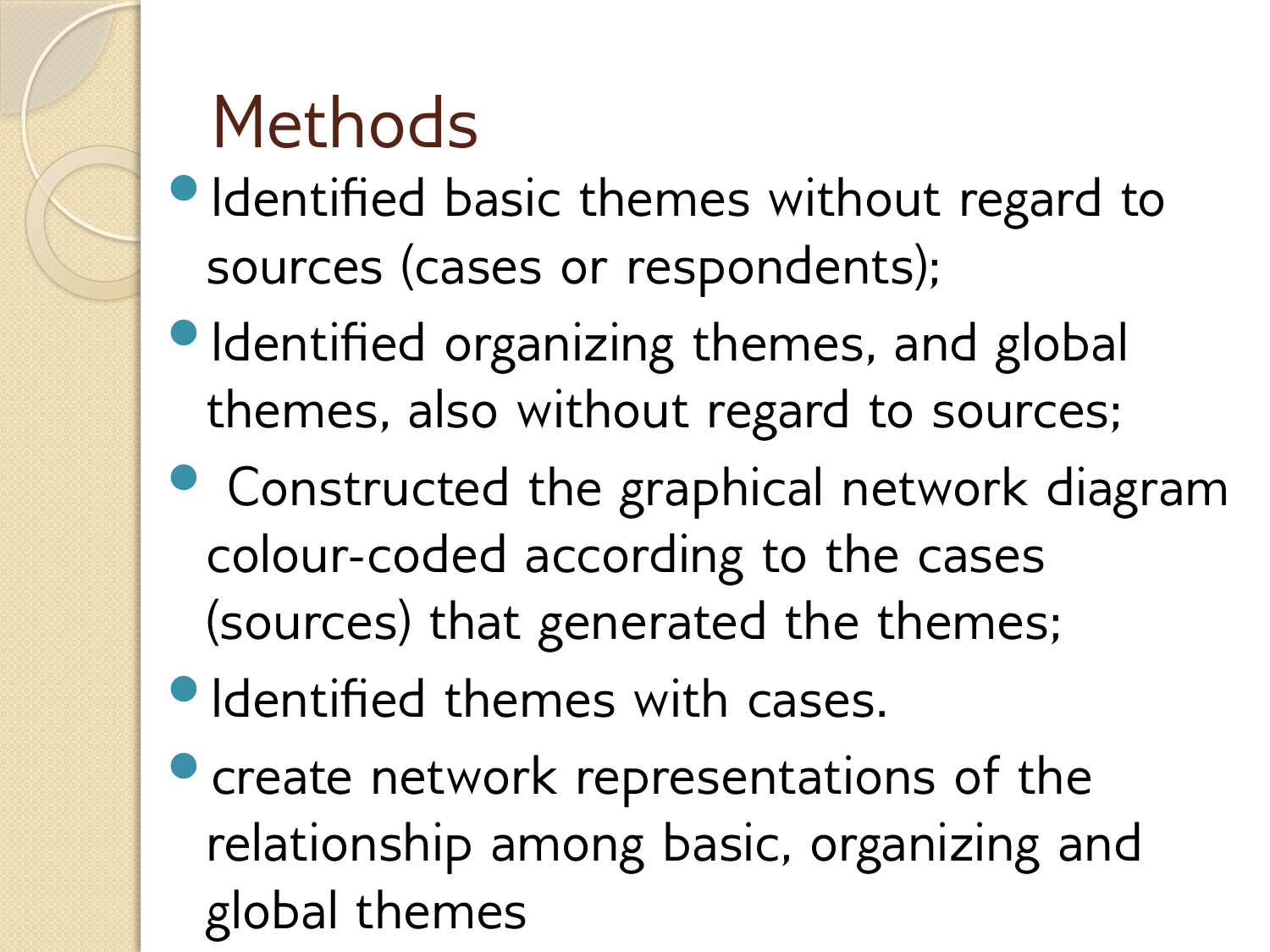

# Methods
Identified basic themes without regard to sources (cases or respondents);
Identified organizing themes, and global themes, also without regard to sources;
 Constructed the graphical network diagram colour-coded according to the cases (sources) that generated the themes;
Identified themes with cases.
create network representations of the relationship among basic, organizing and global themes